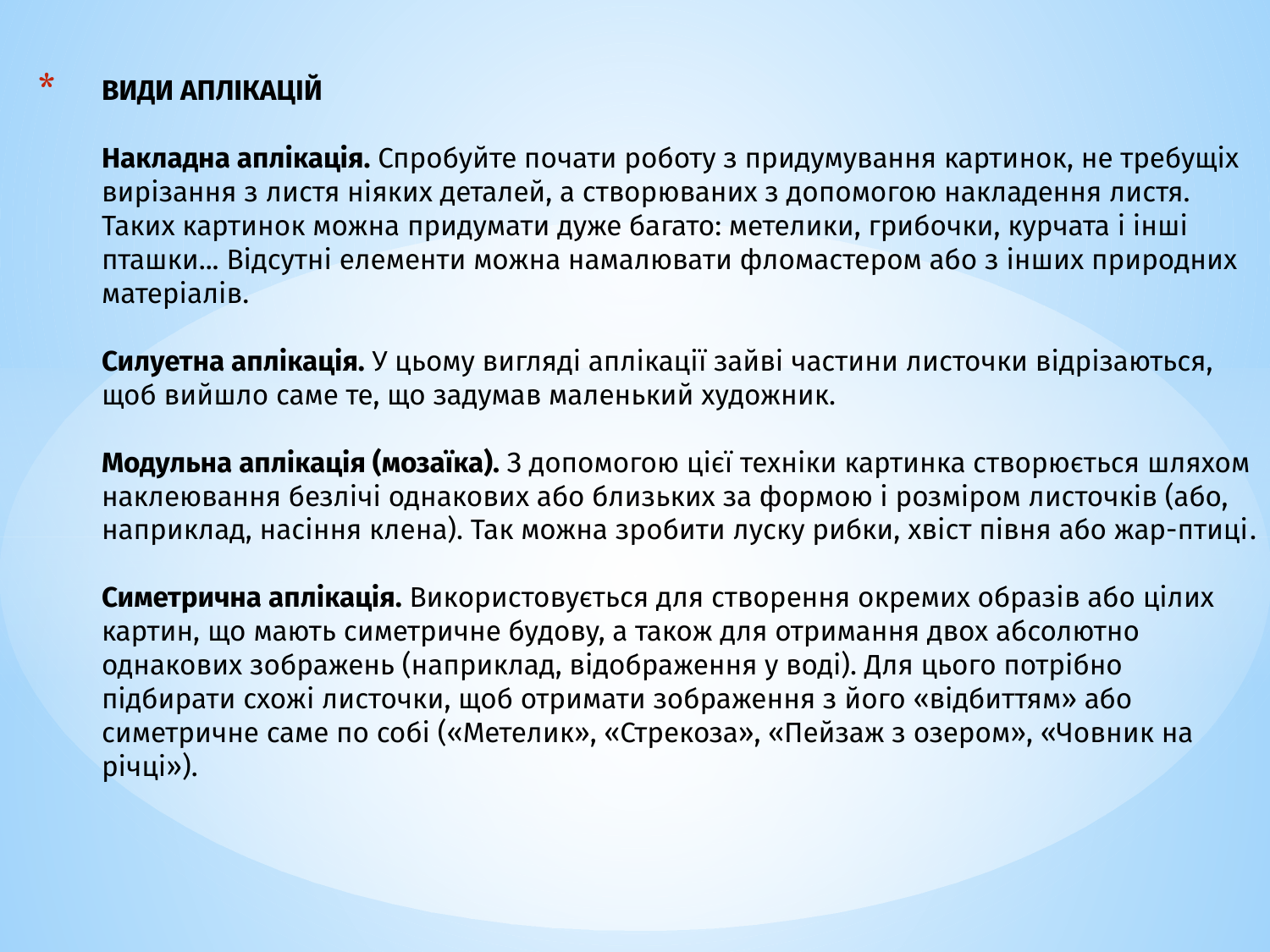

# ВИДИ АПЛІКАЦІЙ Накладна аплікація. Спробуйте почати роботу з придумування картинок, не требущіх вирізання з листя ніяких деталей, а створюваних з допомогою накладення листя. Таких картинок можна придумати дуже багато: метелики, грибочки, курчата і інші пташки... Відсутні елементи можна намалювати фломастером або з інших природних матеріалів. Силуетна аплікація. У цьому вигляді аплікації зайві частини листочки відрізаються, щоб вийшло саме те, що задумав маленький художник. Модульна аплікація (мозаїка). З допомогою цієї техніки картинка створюється шляхом наклеювання безлічі однакових або близьких за формою і розміром листочків (або, наприклад, насіння клена). Так можна зробити луску рибки, хвіст півня або жар-птиці. Симетрична аплікація. Використовується для створення окремих образів або цілих картин, що мають симетричне будову, а також для отримання двох абсолютно однакових зображень (наприклад, відображення у воді). Для цього потрібно підбирати схожі листочки, щоб отримати зображення з його «відбиттям» або симетричне саме по собі («Метелик», «Стрекоза», «Пейзаж з озером», «Човник на річці»).